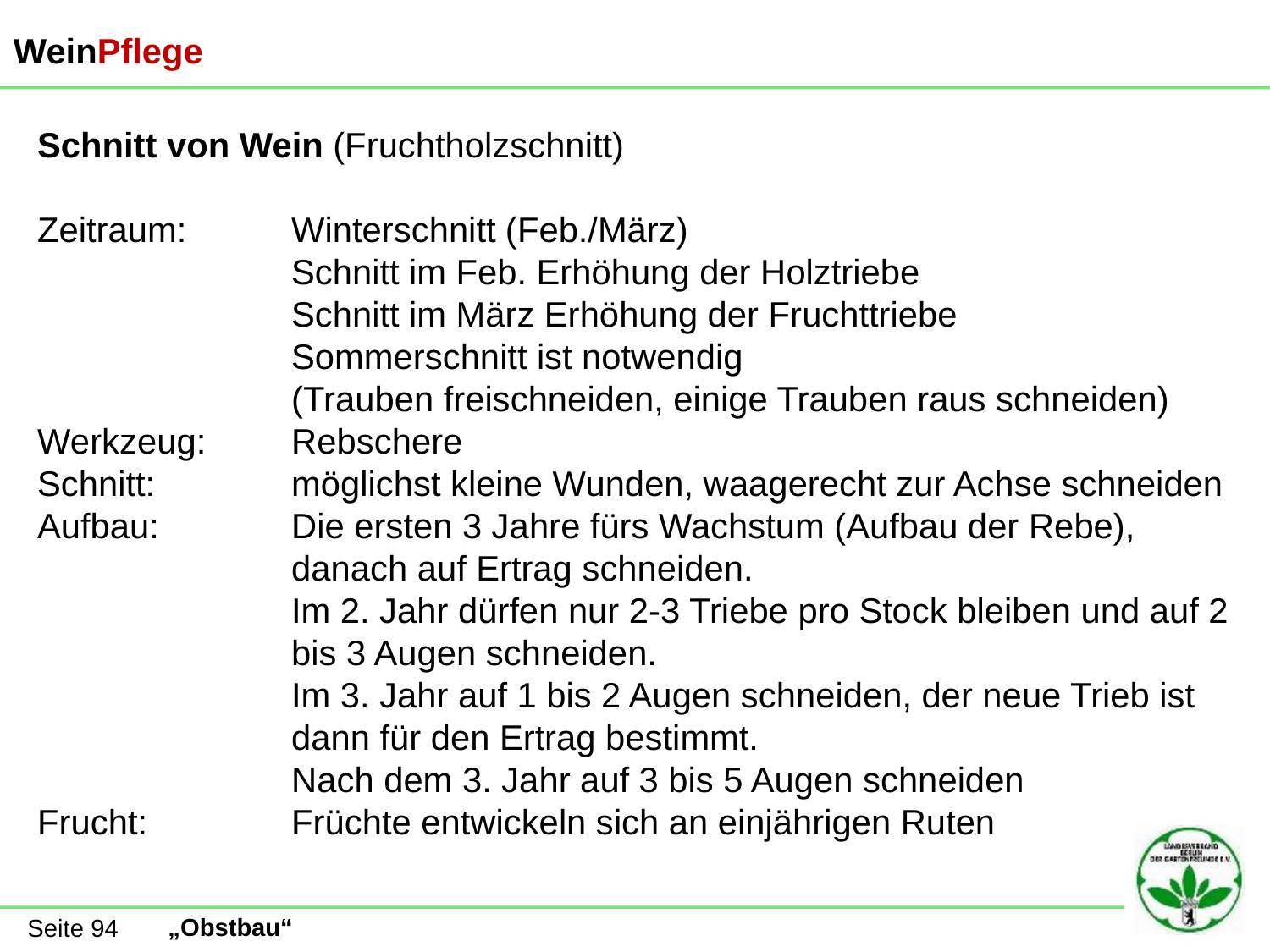

WeinPflege
Schnitt von Wein (Fruchtholzschnitt)

Zeitraum:	Winterschnitt (Feb./März)
		Schnitt im Feb. Erhöhung der Holztriebe
		Schnitt im März Erhöhung der Fruchttriebe
		Sommerschnitt ist notwendig
		(Trauben freischneiden, einige Trauben raus schneiden)
Werkzeug:	Rebschere
Schnitt:		möglichst kleine Wunden, waagerecht zur Achse schneiden
Aufbau:		Die ersten 3 Jahre fürs Wachstum (Aufbau der Rebe),
		danach auf Ertrag schneiden.
		Im 2. Jahr dürfen nur 2-3 Triebe pro Stock bleiben und auf 2 		bis 3 Augen schneiden.
		Im 3. Jahr auf 1 bis 2 Augen schneiden, der neue Trieb ist 		dann für den Ertrag bestimmt.
		Nach dem 3. Jahr auf 3 bis 5 Augen schneiden
Frucht:		Früchte entwickeln sich an einjährigen Ruten

Seite 94
„Obstbau“